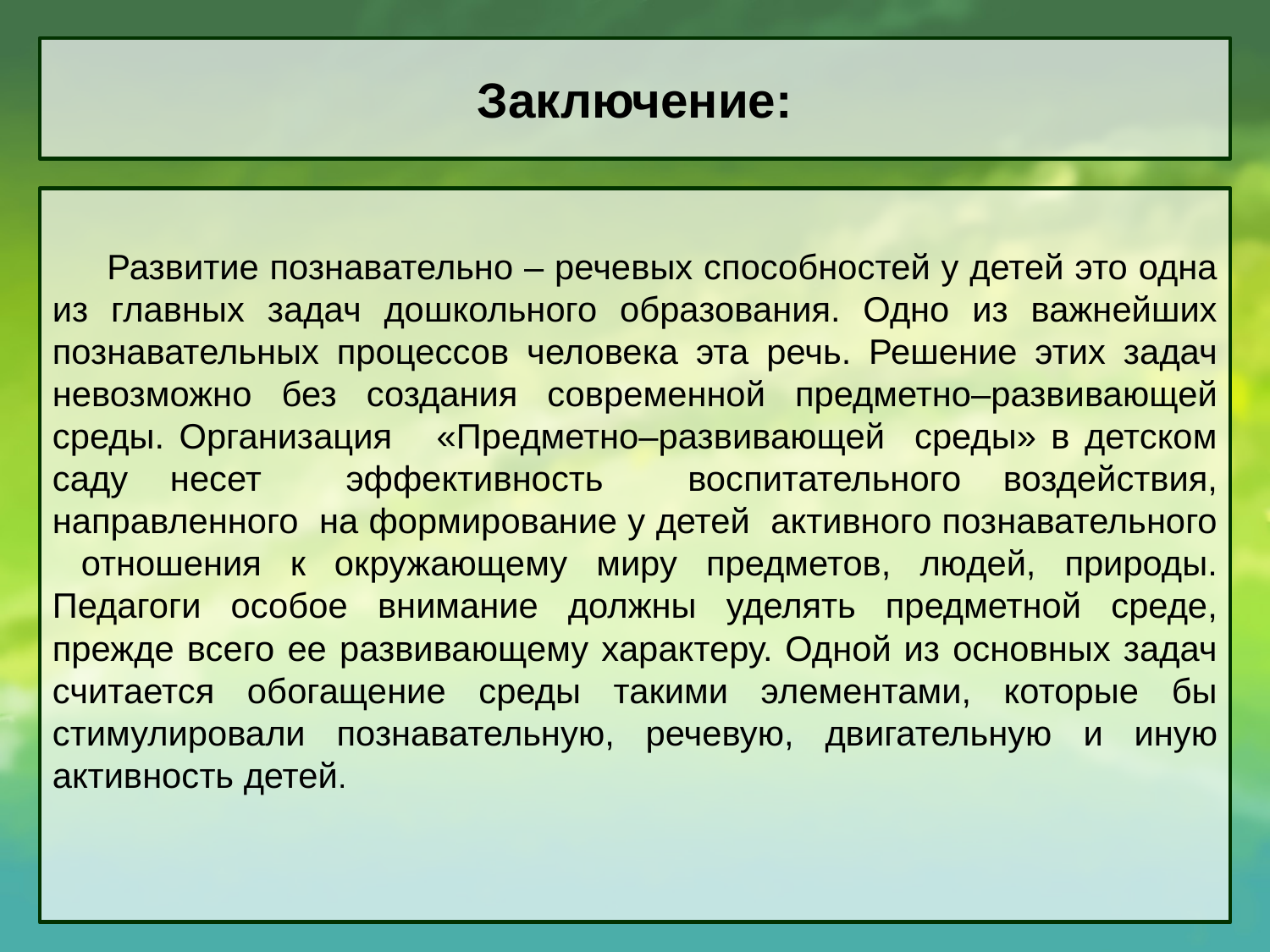

# Заключение:

     Развитие познавательно – речевых способностей у детей это одна из главных задач дошкольного образования. Одно из важнейших познавательных процессов человека эта речь. Решение этих задач невозможно без создания современной предметно–развивающей среды. Организация   «Предметно–развивающей  среды» в детском саду несет  эффективность  воспитательного воздействия, направленного  на формирование у детей  активного познавательного  отношения к окружающему миру предметов, людей, природы. Педагоги особое внимание должны уделять предметной среде, прежде всего ее развивающему характеру. Одной из основных задач считается обогащение среды такими элементами, которые бы стимулировали познавательную, речевую, двигательную и иную активность детей.